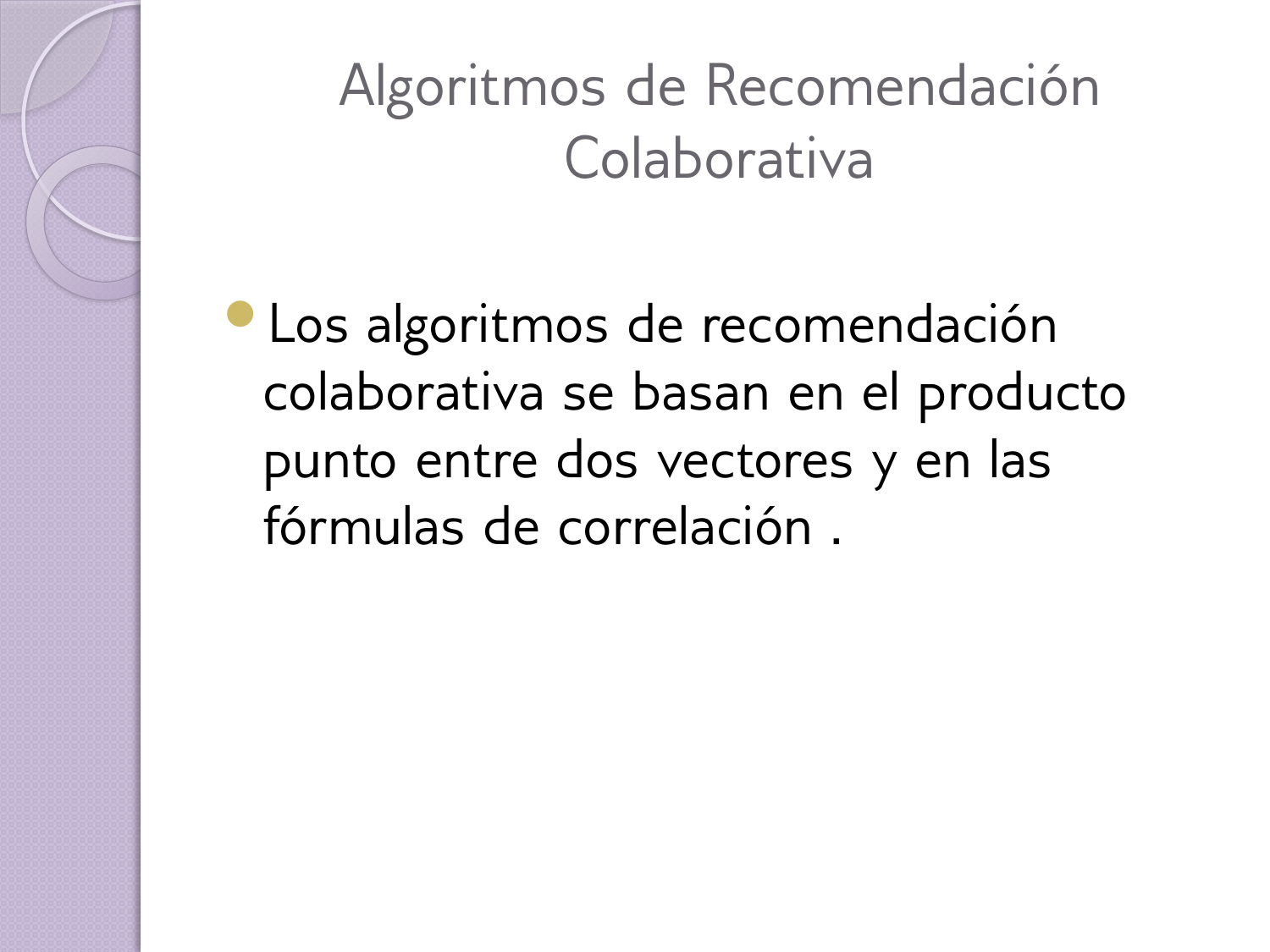

# Algoritmos de Recomendación Colaborativa

Los algoritmos de recomendación colaborativa se basan en el producto punto entre dos vectores y en las fórmulas de correlación .